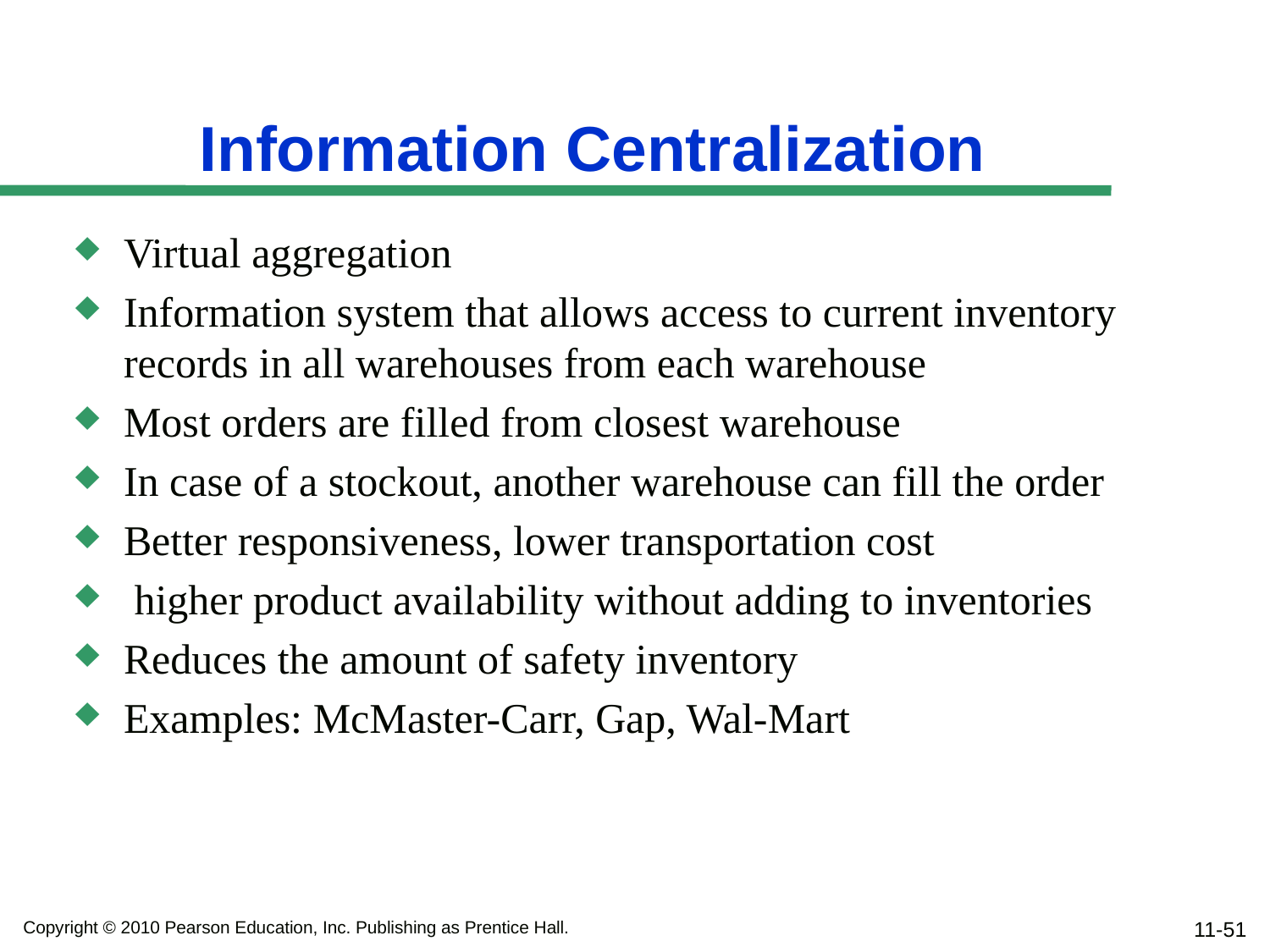

# Information Centralization
Virtual aggregation
Information system that allows access to current inventory records in all warehouses from each warehouse
Most orders are filled from closest warehouse
In case of a stockout, another warehouse can fill the order
Better responsiveness, lower transportation cost
 higher product availability without adding to inventories
Reduces the amount of safety inventory
Examples: McMaster-Carr, Gap, Wal-Mart
11-51